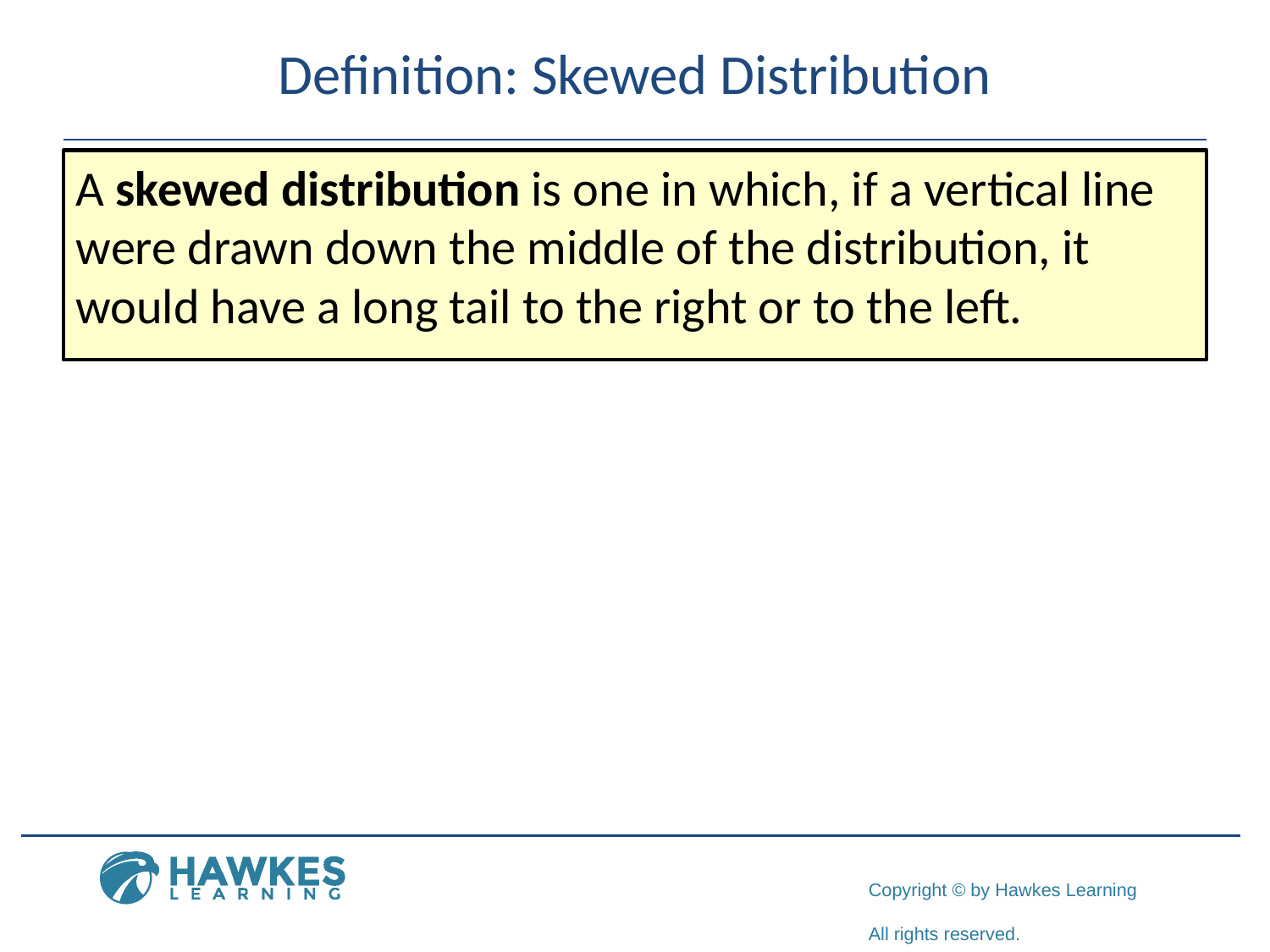

# Definition: Skewed Distribution
A skewed distribution is one in which, if a vertical line were drawn down the middle of the distribution, it would have a long tail to the right or to the left.